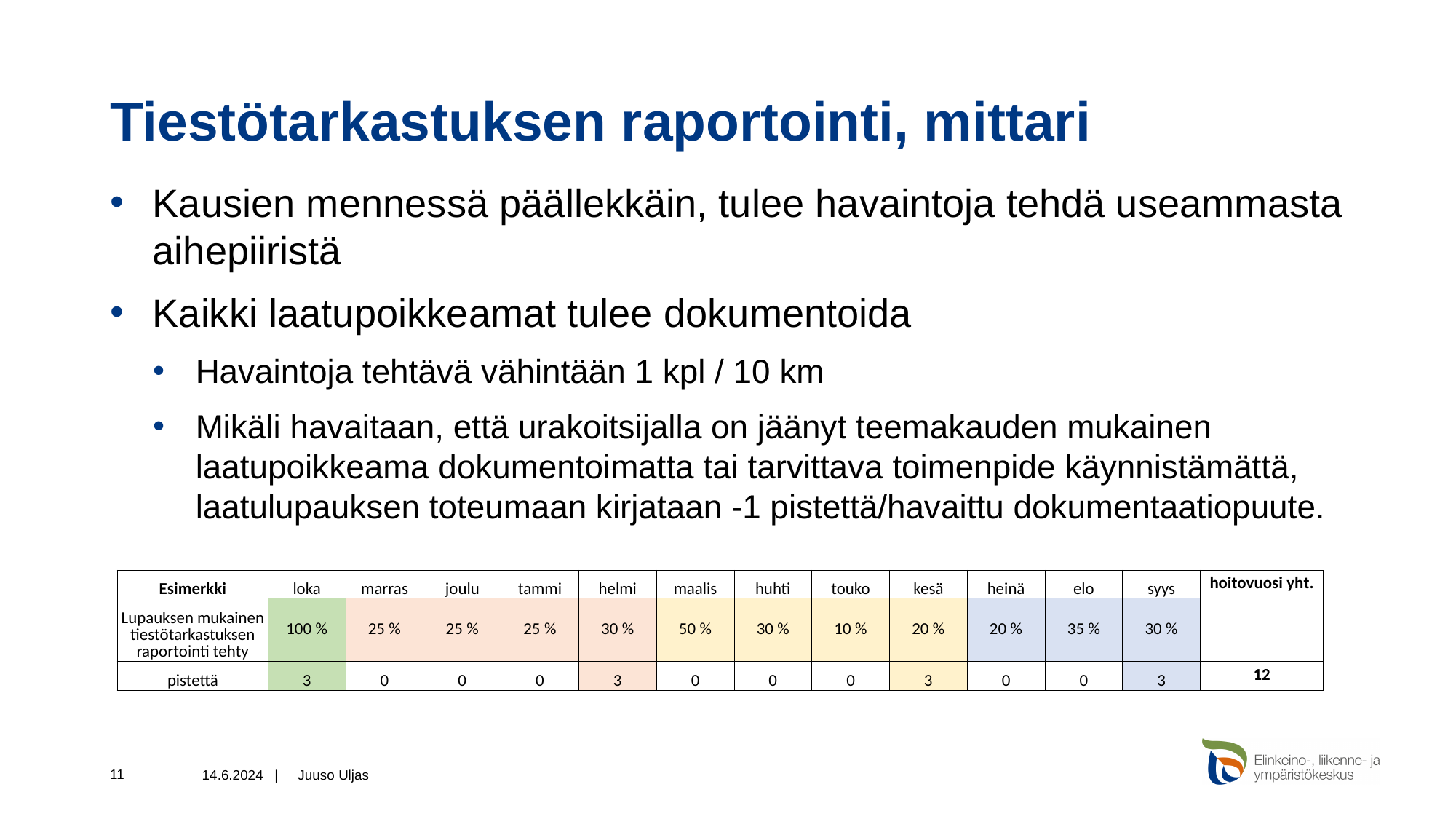

# Tiestötarkastuksen raportointi, mittari
Kausien mennessä päällekkäin, tulee havaintoja tehdä useammasta aihepiiristä
Kaikki laatupoikkeamat tulee dokumentoida
Havaintoja tehtävä vähintään 1 kpl / 10 km
Mikäli havaitaan, että urakoitsijalla on jäänyt teemakauden mukainen laatupoikkeama dokumentoimatta tai tarvittava toimenpide käynnistämättä, laatulupauksen toteumaan kirjataan -1 pistettä/havaittu dokumentaatiopuute.

| Esimerkki | loka | marras | joulu | tammi | helmi | maalis | huhti | touko | kesä | heinä | elo | syys | hoitovuosi yht. |
| --- | --- | --- | --- | --- | --- | --- | --- | --- | --- | --- | --- | --- | --- |
| Lupauksen mukainen tiestötarkastuksen raportointi tehty | 100 % | 25 % | 25 % | 25 % | 30 % | 50 % | 30 % | 10 % | 20 % | 20 % | 35 % | 30 % |  |
| pistettä | 3 | 0 | 0 | 0 | 3 | 0 | 0 | 0 | 3 | 0 | 0 | 3 | 12 |
11
14.6.2024   |
Juuso Uljas